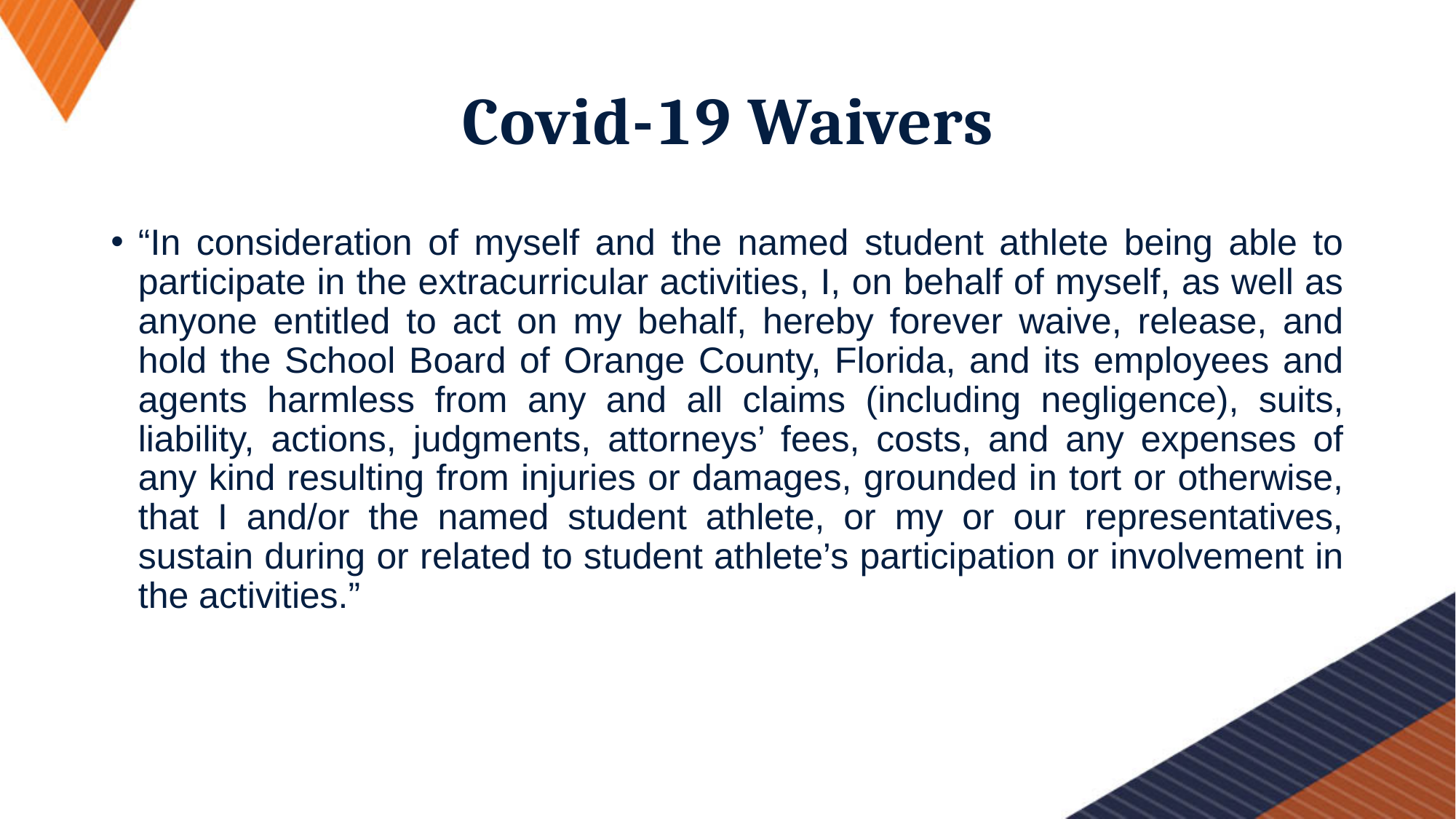

# Covid-19 Waivers
“In consideration of myself and the named student athlete being able to participate in the extracurricular activities, I, on behalf of myself, as well as anyone entitled to act on my behalf, hereby forever waive, release, and hold the School Board of Orange County, Florida, and its employees and agents harmless from any and all claims (including negligence), suits, liability, actions, judgments, attorneys’ fees, costs, and any expenses of any kind resulting from injuries or damages, grounded in tort or otherwise, that I and/or the named student athlete, or my or our representatives, sustain during or related to student athlete’s participation or involvement in the activities.”